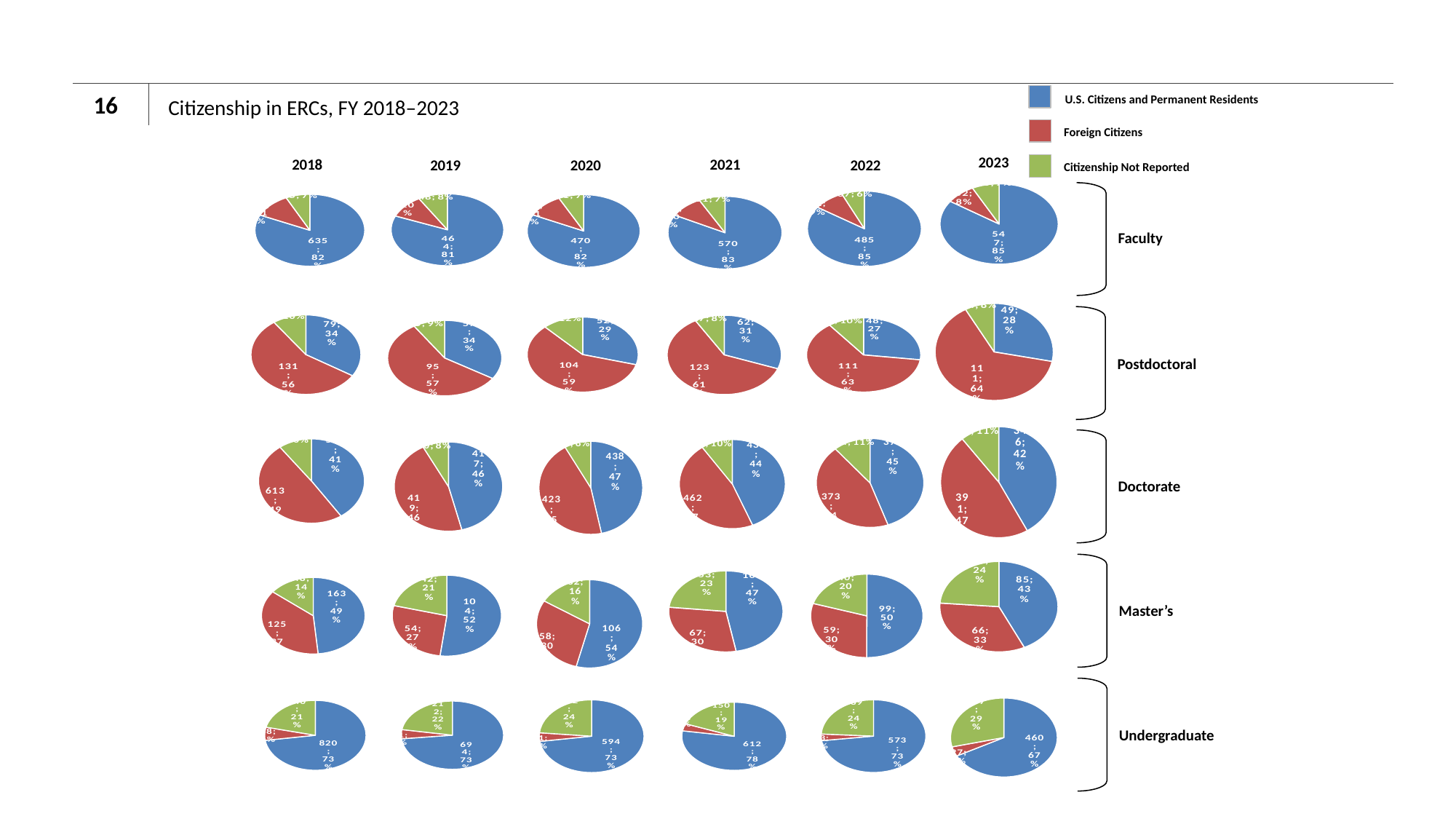

16

U.S. Citizens and Permanent Residents
Foreign Citizens
Citizenship Not Reported
# Citizenship in ERCs, FY 2018–2023
2023

### Chart

| Category |
|---|
2018
2020
2022
2019
2021

### Chart

| Category | 2018 |
|---|---|

### Chart

| Category | 2020 |
|---|---|

### Chart

| Category | 2022 |
|---|---|

### Chart

| Category | 2019 |
|---|---|

### Chart

| Category | 2021 |
|---|---|
Faculty

### Chart

| Category | 2022 |
|---|---|

### Chart

| Category | 2018 |
|---|---|

### Chart

| Category | 2021 |
|---|---|

### Chart

| Category | 2020 |
|---|---|

### Chart

| Category | 2019 |
|---|---|
Postdoctoral

### Chart

| Category | 2022 |
|---|---|

### Chart

| Category | 2018 |
|---|---|

### Chart

| Category | 2021 |
|---|---|

### Chart

| Category | 2020 |
|---|---|

### Chart

| Category | 2019 |
|---|---|
Doctorate

### Chart

| Category | 2022 |
|---|---|

### Chart

| Category | 2018 |
|---|---|

### Chart

| Category | 2021 |
|---|---|

### Chart

| Category | 2020 |
|---|---|

### Chart

| Category | 2019 |
|---|---|
Master’s

### Chart

| Category | 2018 |
|---|---|

### Chart

| Category | 2020 |
|---|---|

### Chart

| Category | 2022 |
|---|---|

### Chart

| Category | 2021 |
|---|---|

### Chart

| Category | 2019 |
|---|---|
Undergraduate

### Chart

| Category | 2023 |
|---|---|

### Chart

| Category | 2023 |
|---|---|

### Chart

| Category | 2023 |
|---|---|

### Chart

| Category | 2023 |
|---|---|

### Chart

| Category | 2023 |
|---|---|